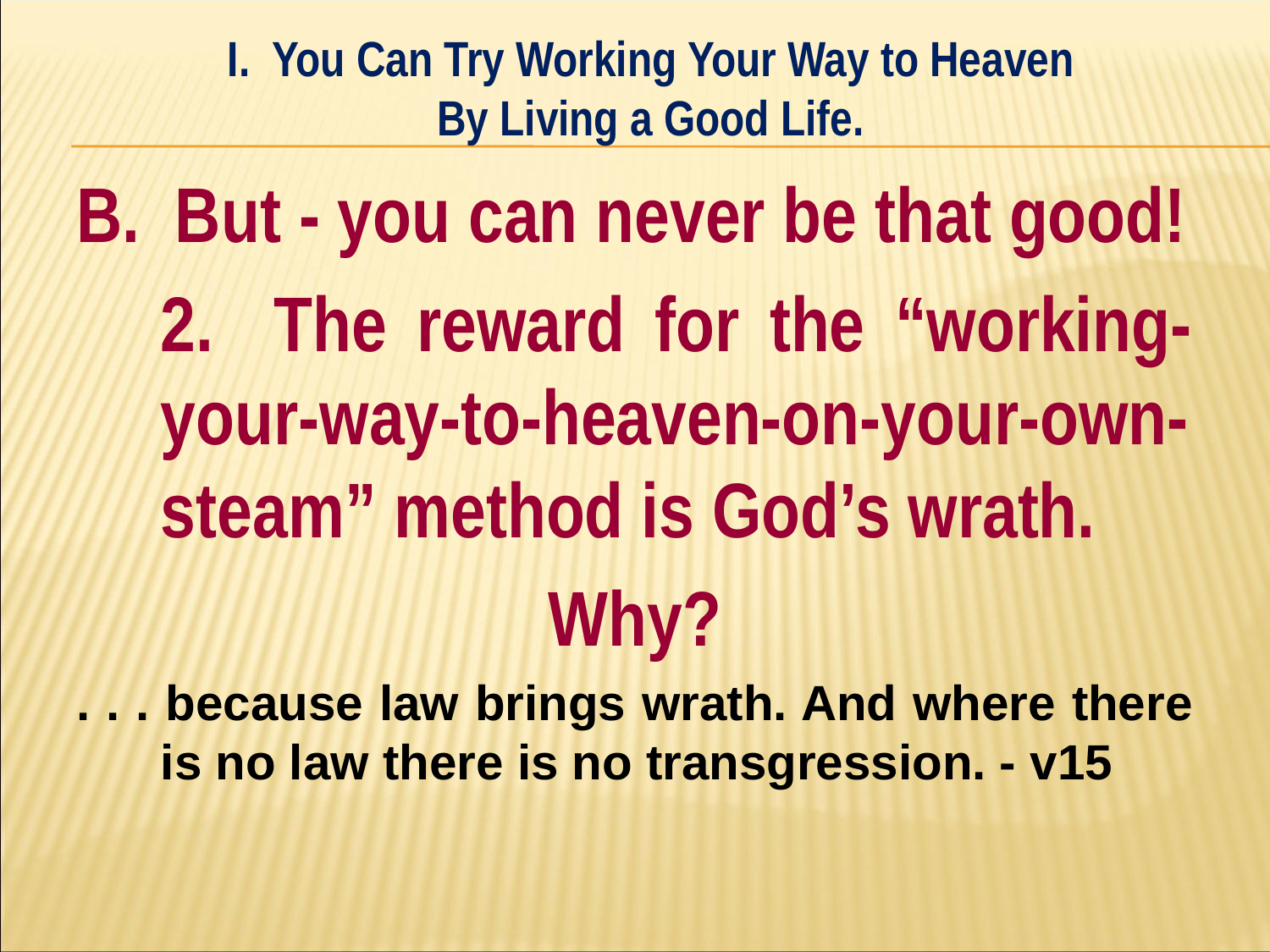

I.  You Can Try Working Your Way to Heaven
By Living a Good Life.
#
B.  But - you can never be that good!
	2.  The reward for the “working-your-way-to-heaven-on-your-own-steam” method is God’s wrath.
Why?
. . . because law brings wrath. And where there is no law there is no transgression. - v15